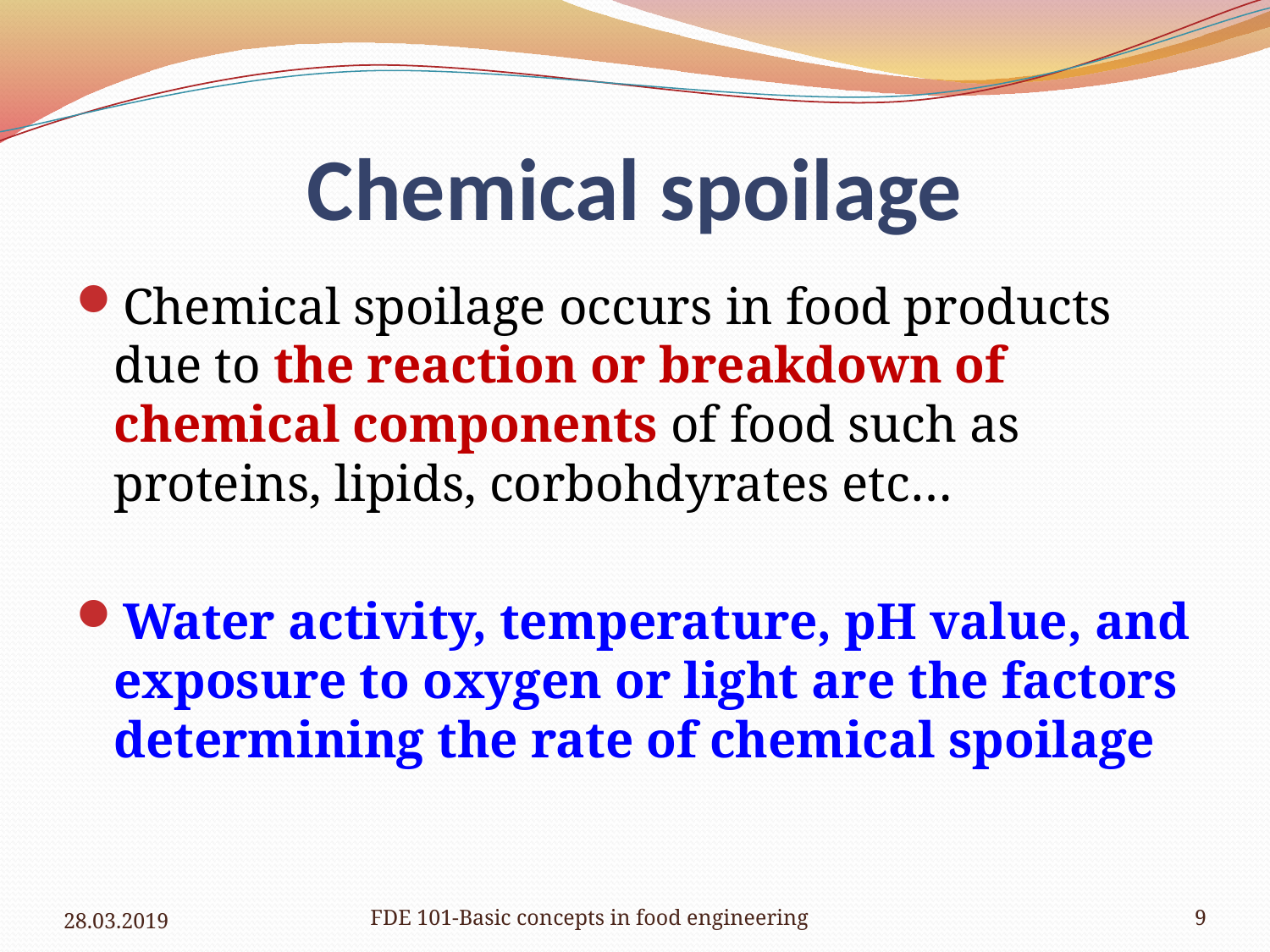

# Chemical spoilage
Chemical spoilage occurs in food products due to the reaction or breakdown of chemical components of food such as proteins, lipids, corbohdyrates etc…

Water activity, temperature, pH value, and exposure to oxygen or light are the factors determining the rate of chemical spoilage
28.03.2019
FDE 101-Basic concepts in food engineering
9